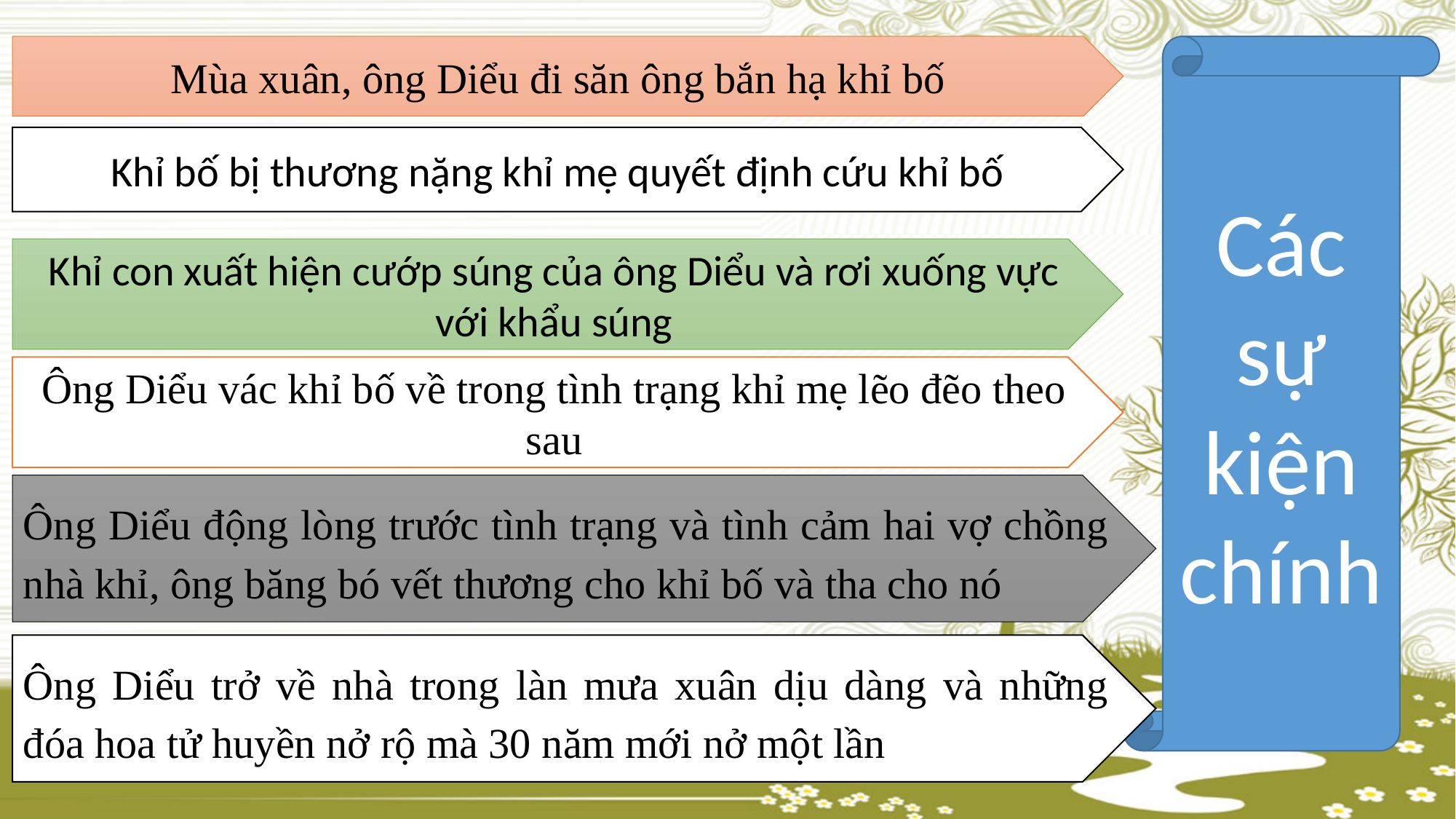

Mùa xuân, ông Diểu đi săn ông bắn hạ khỉ bố
Các sự kiện chính
Khỉ bố bị thương nặng khỉ mẹ quyết định cứu khỉ bố
Khỉ con xuất hiện cướp súng của ông Diểu và rơi xuống vực với khẩu súng
Ông Diểu vác khỉ bố về trong tình trạng khỉ mẹ lẽo đẽo theo sau
Ông Diểu động lòng trước tình trạng và tình cảm hai vợ chồng nhà khỉ, ông băng bó vết thương cho khỉ bố và tha cho nó
Ông Diểu trở về nhà trong làn mưa xuân dịu dàng và những đóa hoa tử huyền nở rộ mà 30 năm mới nở một lần